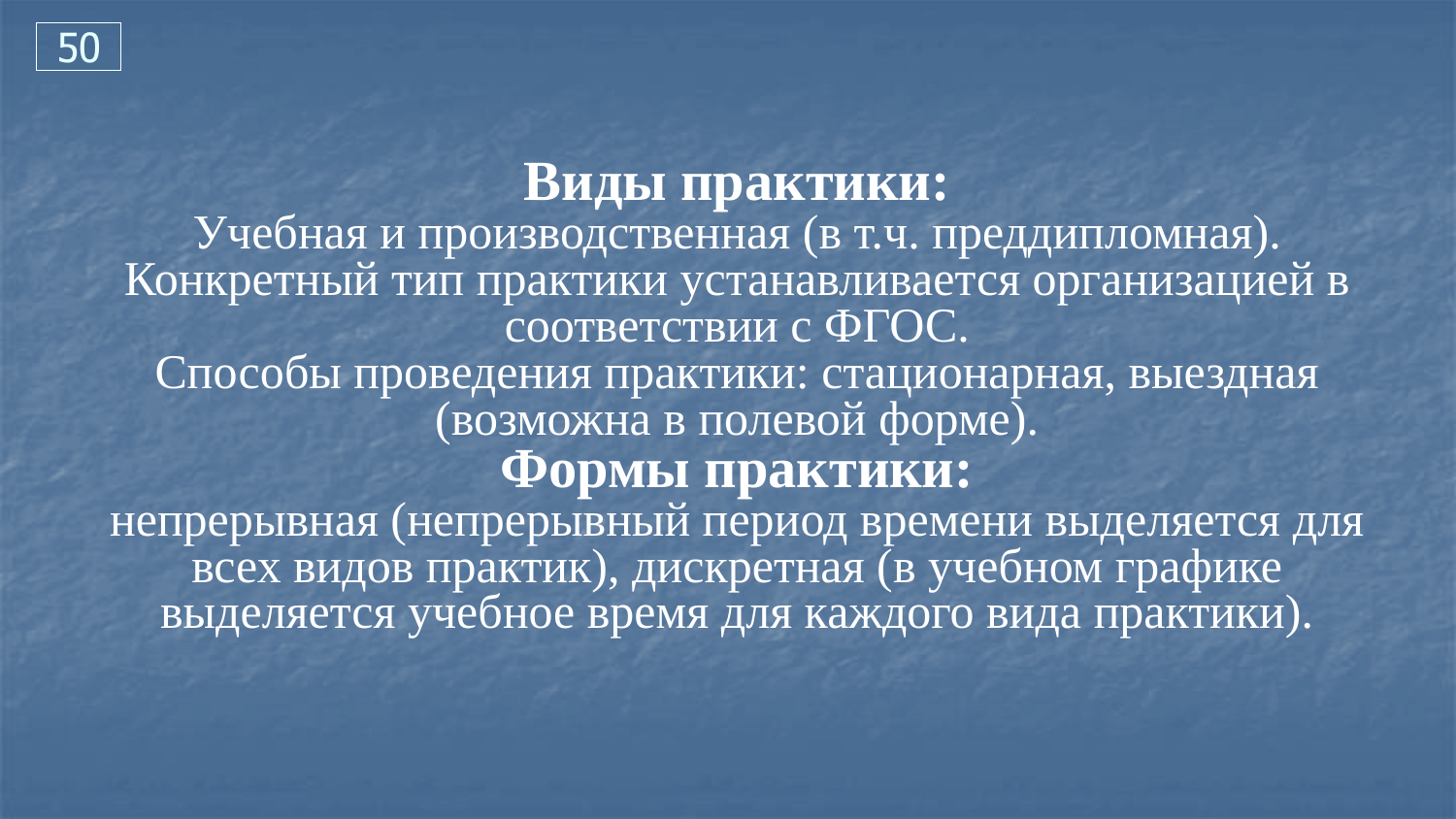

50

Виды практики:
Учебная и производственная (в т.ч. преддипломная).
Конкретный тип практики устанавливается организацией в соответствии с ФГОС.
Способы проведения практики: стационарная, выездная (возможна в полевой форме).
Формы практики:
непрерывная (непрерывный период времени выделяется для всех видов практик), дискретная (в учебном графике выделяется учебное время для каждого вида практики).